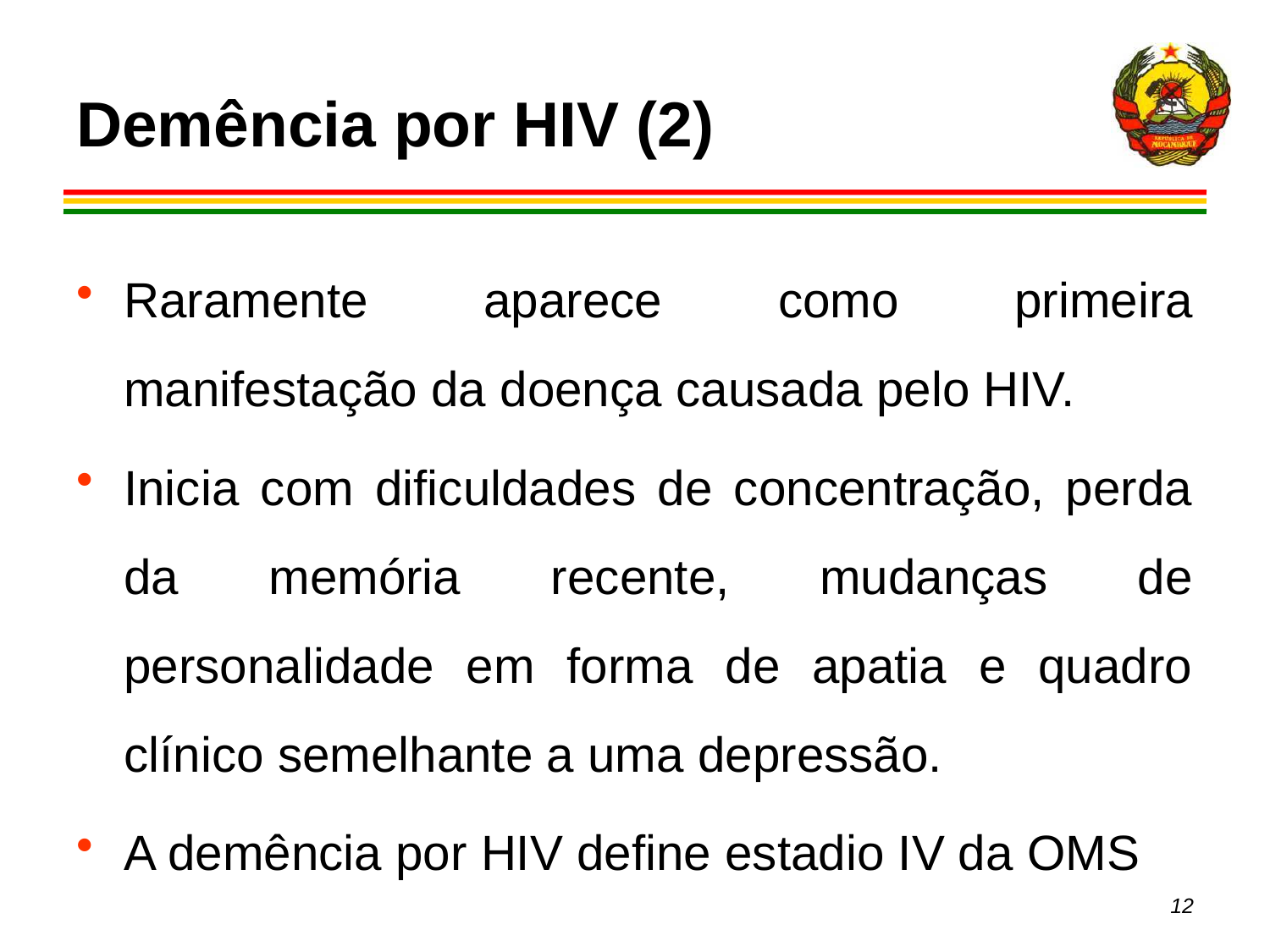

# Demência por HIV (2)
Raramente aparece como primeira manifestação da doença causada pelo HIV.
Inicia com dificuldades de concentração, perda da memória recente, mudanças de personalidade em forma de apatia e quadro clínico semelhante a uma depressão.
A demência por HIV define estadio IV da OMS